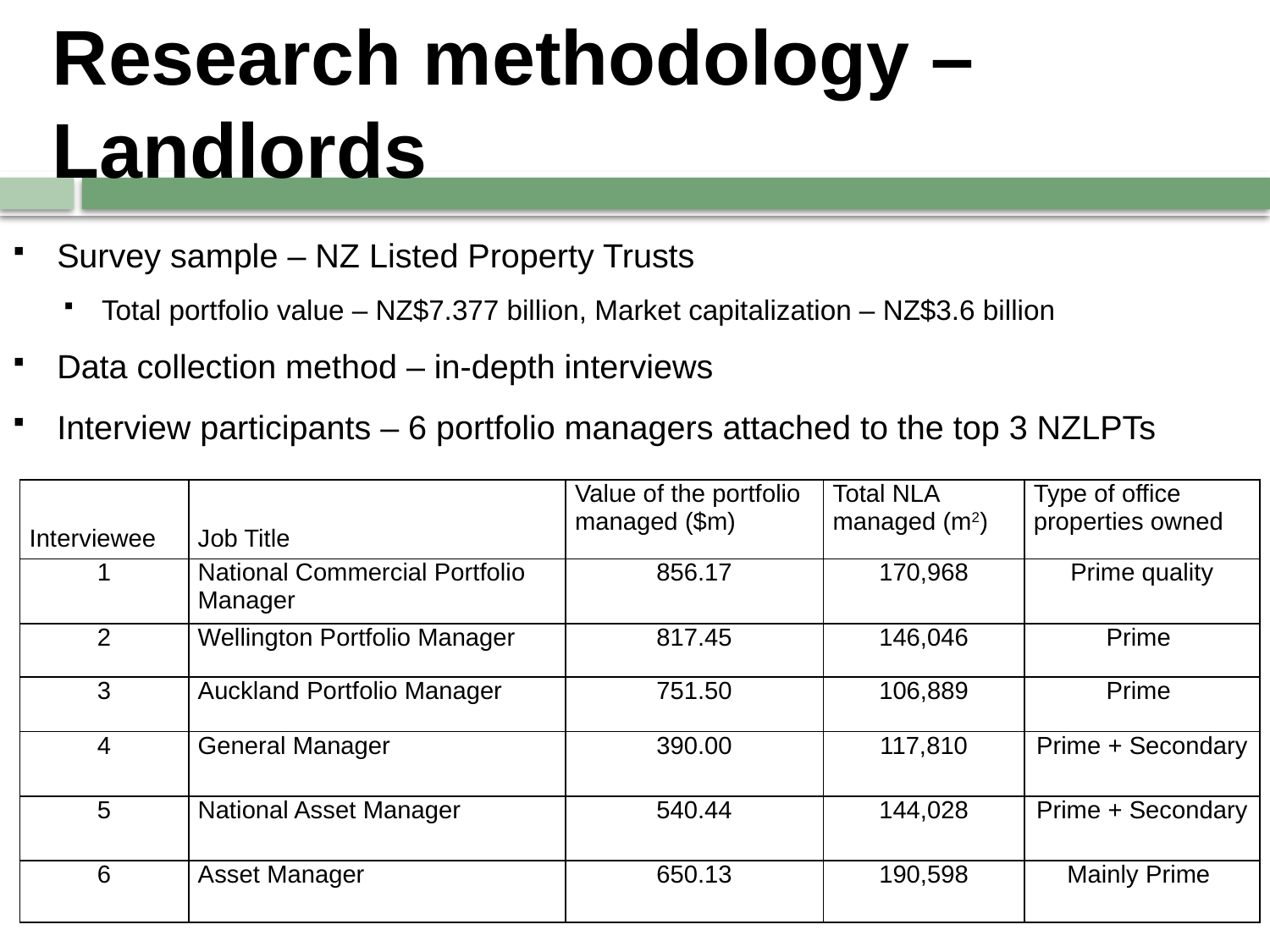

# Research methodology – Landlords
Survey sample – NZ Listed Property Trusts
Total portfolio value – NZ$7.377 billion, Market capitalization – NZ$3.6 billion
Data collection method – in-depth interviews
Interview participants – 6 portfolio managers attached to the top 3 NZLPTs
| Interviewee | Job Title | Value of the portfolio managed ($m) | Total NLA managed (m2) | Type of office properties owned |
| --- | --- | --- | --- | --- |
| 1 | National Commercial Portfolio Manager | 856.17 | 170,968 | Prime quality |
| 2 | Wellington Portfolio Manager | 817.45 | 146,046 | Prime |
| 3 | Auckland Portfolio Manager | 751.50 | 106,889 | Prime |
| 4 | General Manager | 390.00 | 117,810 | Prime + Secondary |
| 5 | National Asset Manager | 540.44 | 144,028 | Prime + Secondary |
| 6 | Asset Manager | 650.13 | 190,598 | Mainly Prime |